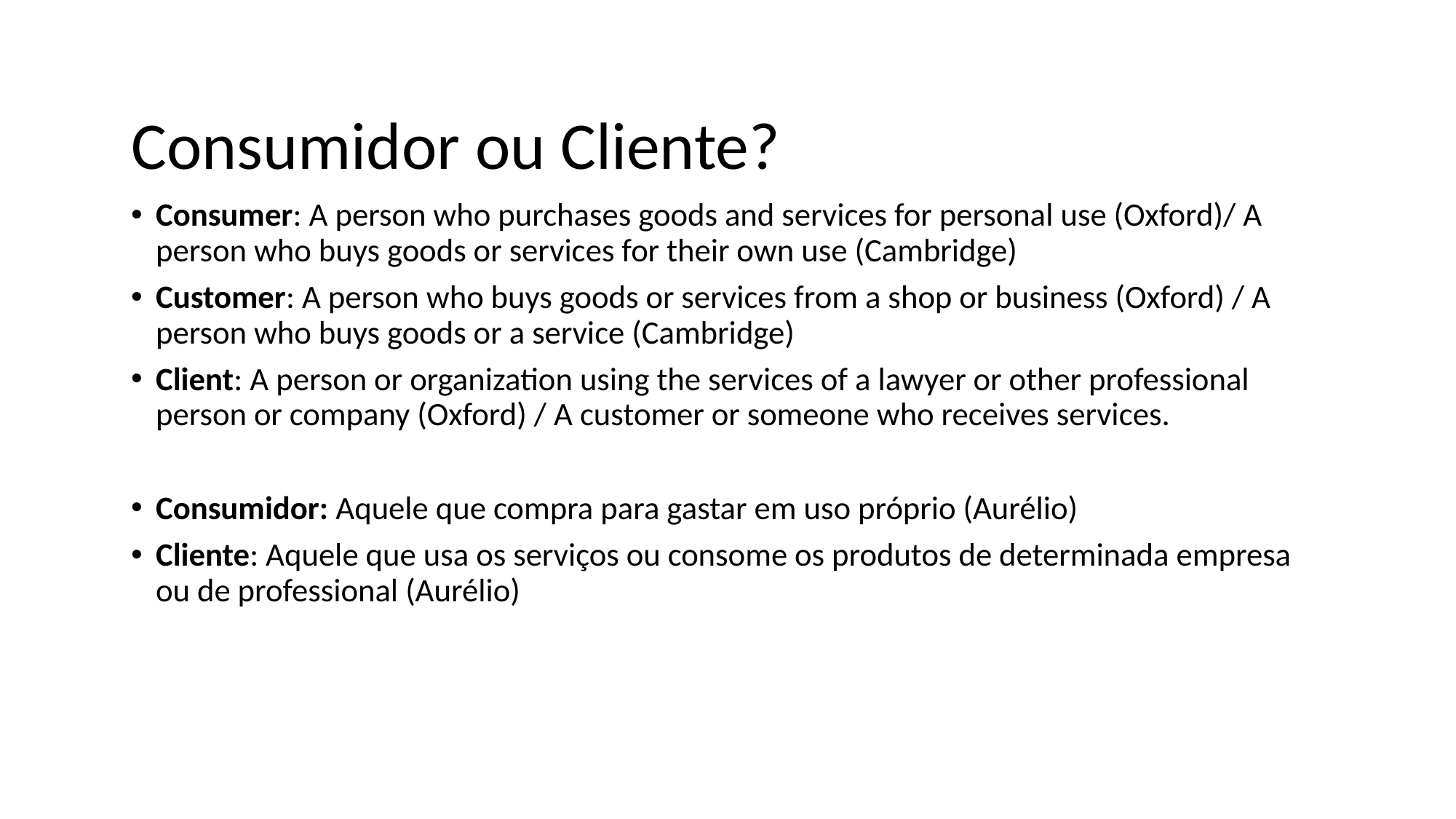

# Consumidor ou Cliente?
Consumer: A person who purchases goods and services for personal use (Oxford)/ A person who buys goods or services for their own use (Cambridge)
Customer: A person who buys goods or services from a shop or business (Oxford) / A person who buys goods or a service (Cambridge)
Client: A person or organization using the services of a lawyer or other professional person or company (Oxford) / A customer or someone who receives services.

Consumidor: Aquele que compra para gastar em uso próprio (Aurélio)
Cliente: Aquele que usa os serviços ou consome os produtos de determinada empresa ou de professional (Aurélio)